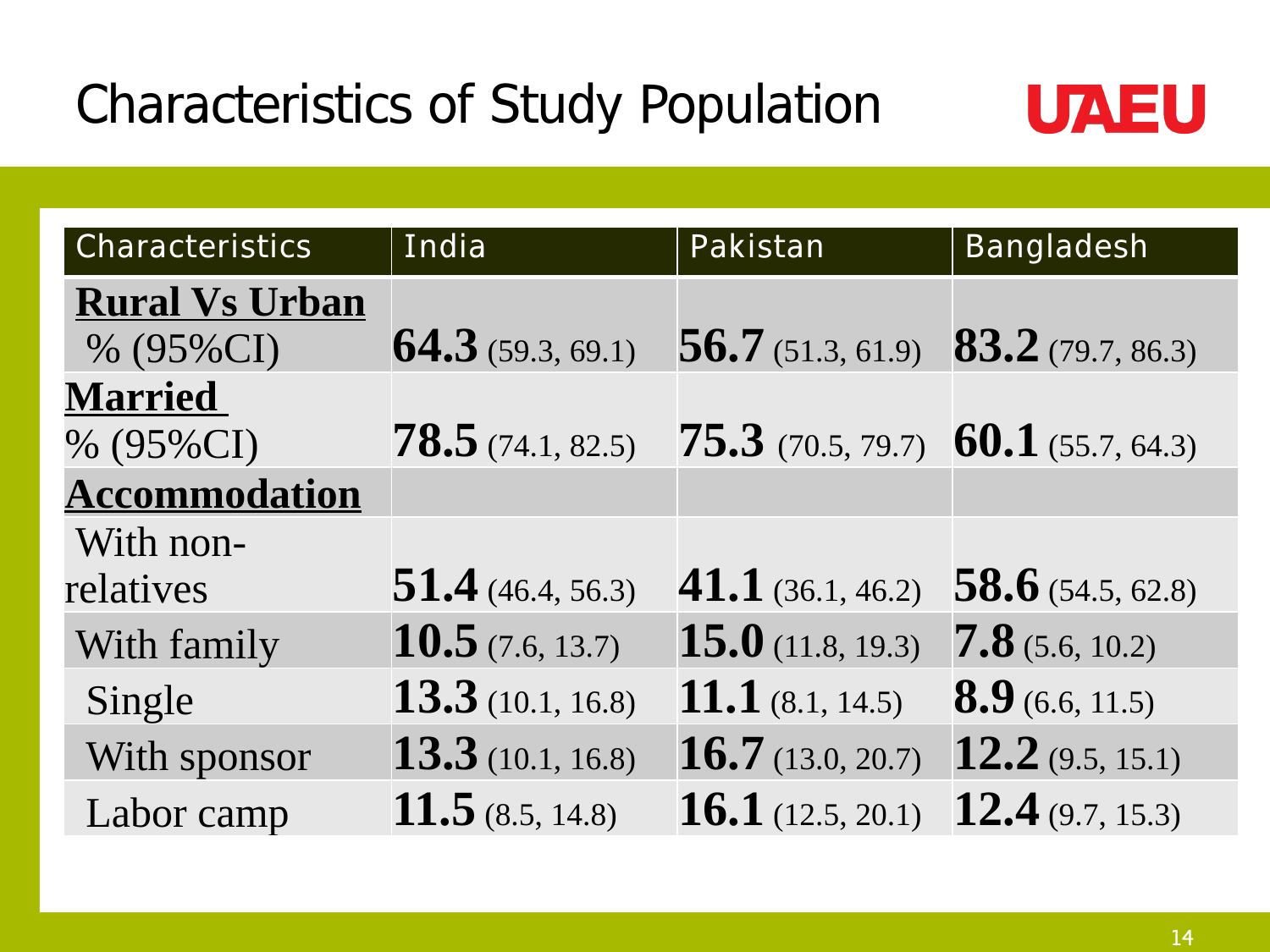

# Characteristics of Study Population
| Characteristics | India | Pakistan | Bangladesh |
| --- | --- | --- | --- |
| Rural Vs Urban % (95%CI) | 64.3 (59.3, 69.1) | 56.7 (51.3, 61.9) | 83.2 (79.7, 86.3) |
| Married % (95%CI) | 78.5 (74.1, 82.5) | 75.3 (70.5, 79.7) | 60.1 (55.7, 64.3) |
| Accommodation |  |  |  |
| With non-relatives | 51.4 (46.4, 56.3) | 41.1 (36.1, 46.2) | 58.6 (54.5, 62.8) |
| With family | 10.5 (7.6, 13.7) | 15.0 (11.8, 19.3) | 7.8 (5.6, 10.2) |
| Single | 13.3 (10.1, 16.8) | 11.1 (8.1, 14.5) | 8.9 (6.6, 11.5) |
| With sponsor | 13.3 (10.1, 16.8) | 16.7 (13.0, 20.7) | 12.2 (9.5, 15.1) |
| Labor camp | 11.5 (8.5, 14.8) | 16.1 (12.5, 20.1) | 12.4 (9.7, 15.3) |
14